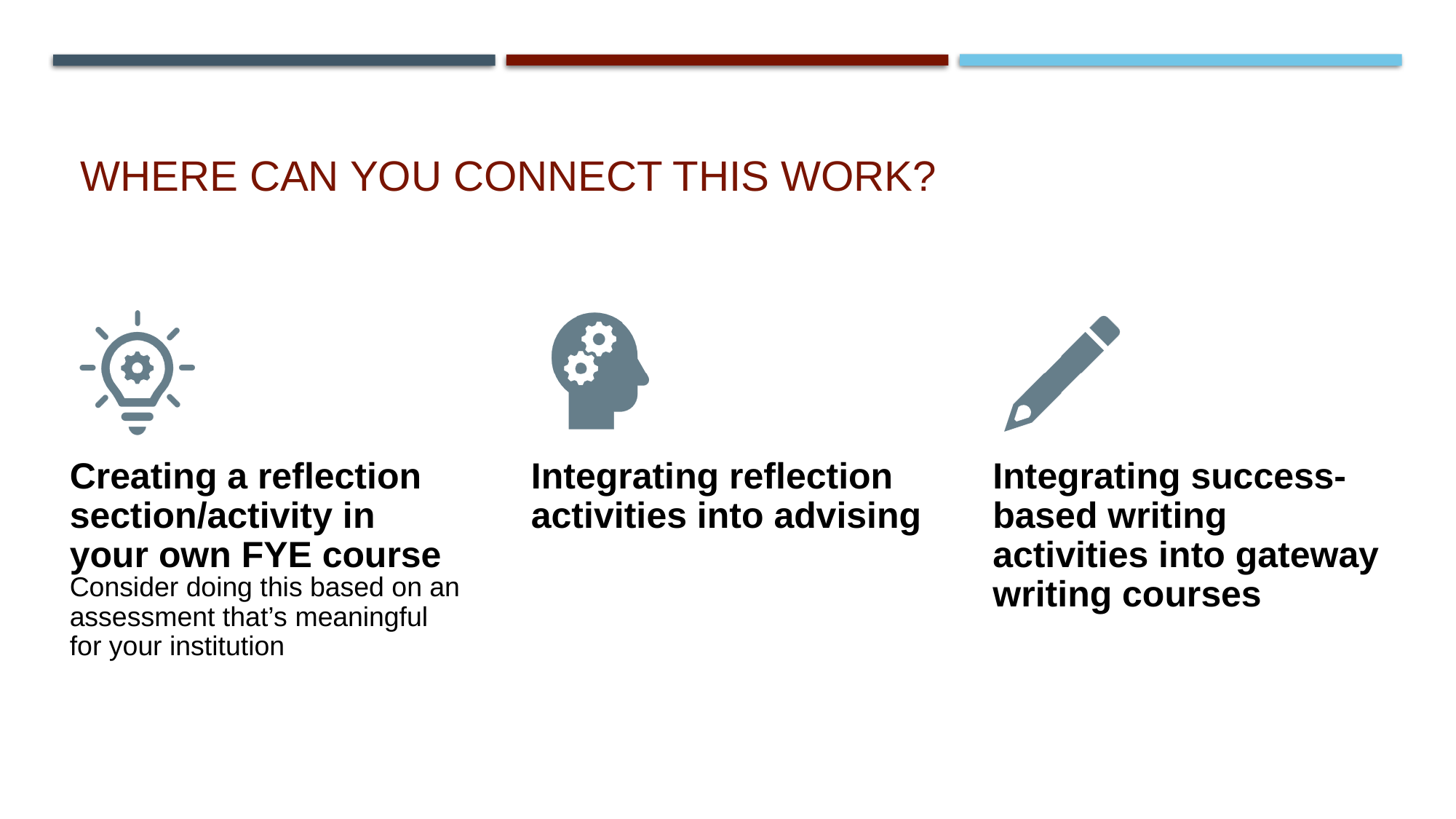

# Where Can you connect this work?
Creating a reflection section/activity in your own FYE course
Consider doing this based on an assessment that’s meaningful for your institution
Integrating reflection activities into advising
Integrating success-based writing activities into gateway writing courses